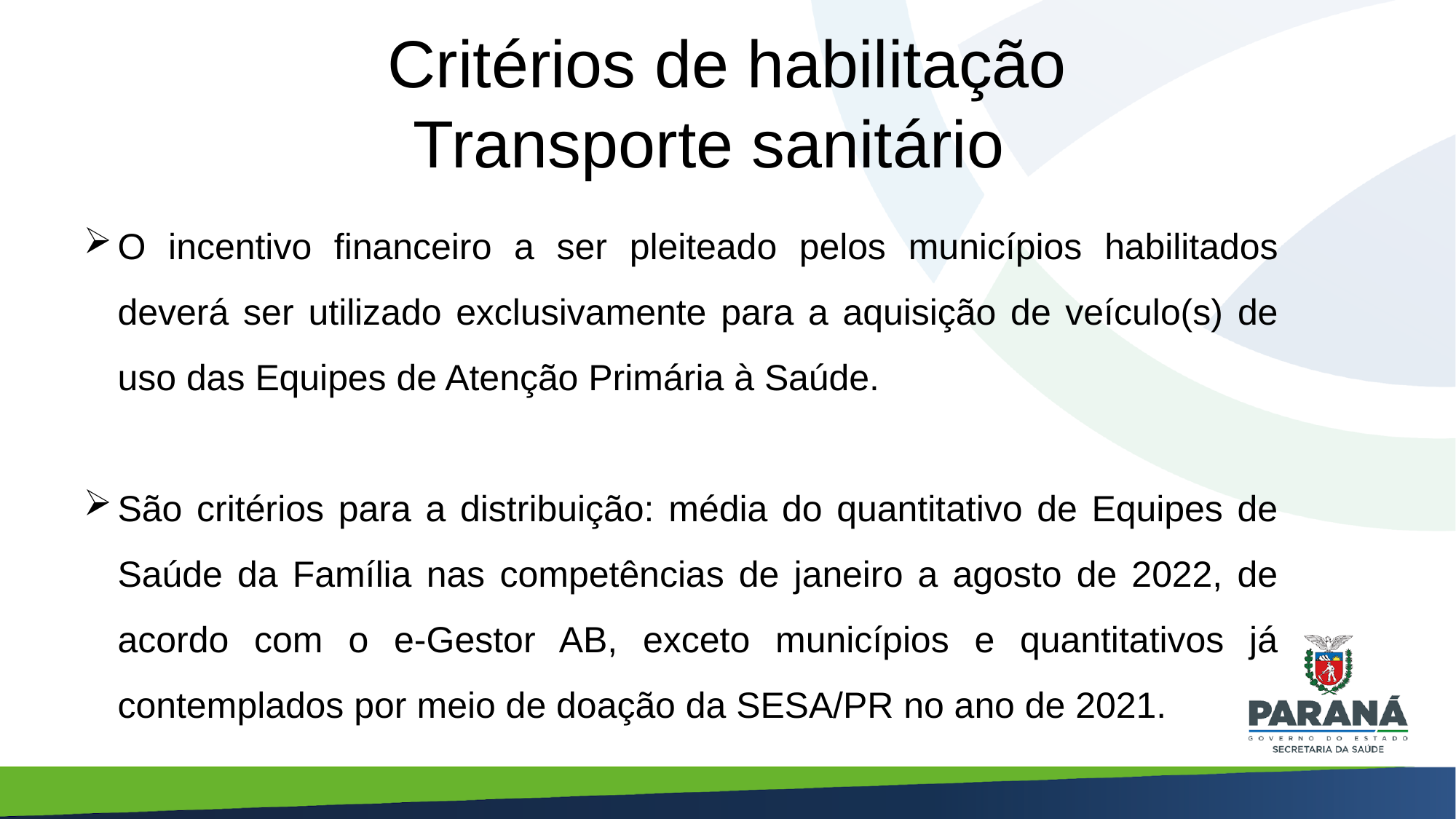

# Critérios de habilitação Transporte sanitário
O incentivo financeiro a ser pleiteado pelos municípios habilitados deverá ser utilizado exclusivamente para a aquisição de veículo(s) de uso das Equipes de Atenção Primária à Saúde.

São critérios para a distribuição: média do quantitativo de Equipes de Saúde da Família nas competências de janeiro a agosto de 2022, de acordo com o e-Gestor AB, exceto municípios e quantitativos já contemplados por meio de doação da SESA/PR no ano de 2021.